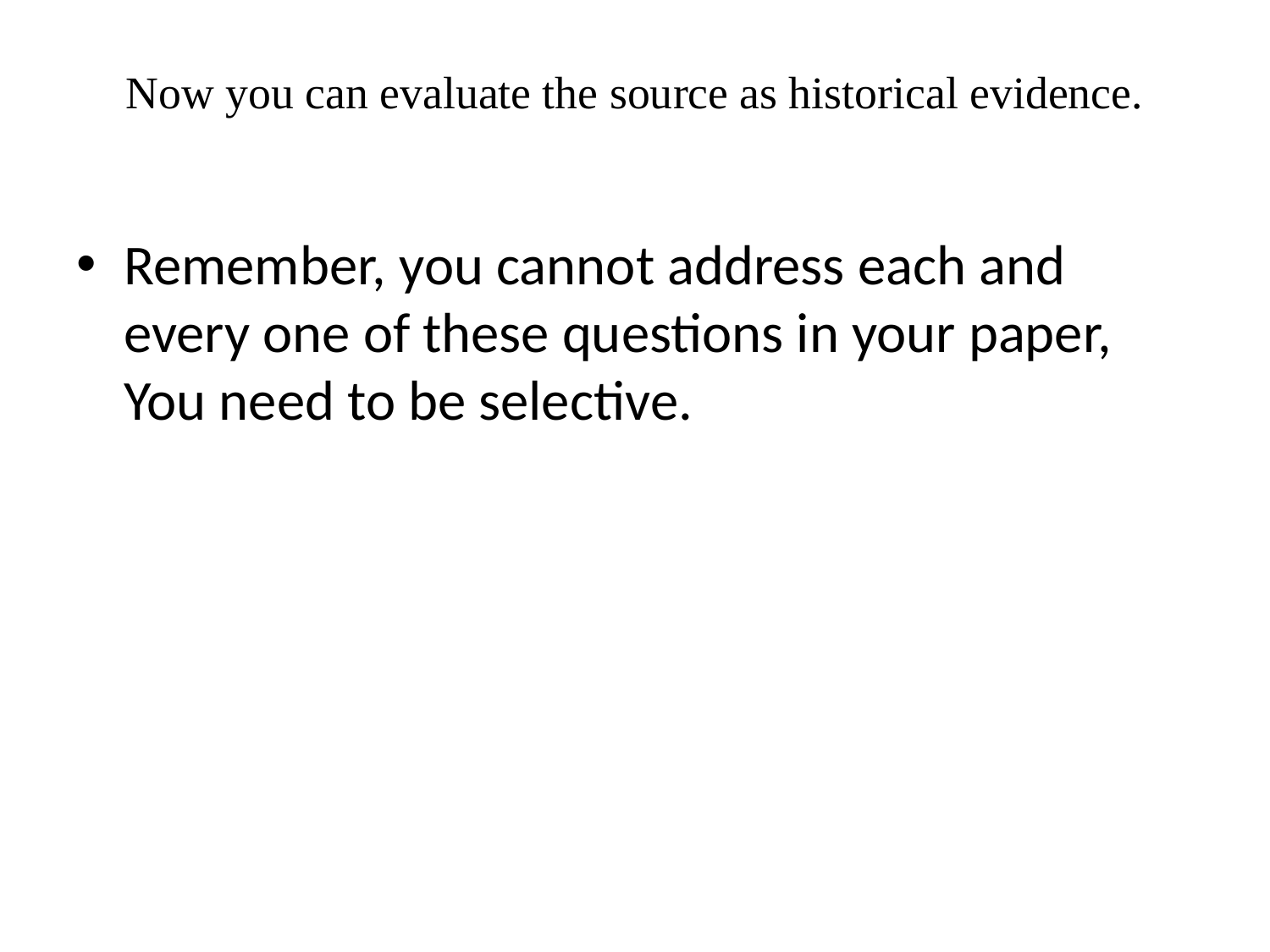

# Now you can evaluate the source as historical evidence.
Remember, you cannot address each and every one of these questions in your paper, You need to be selective.